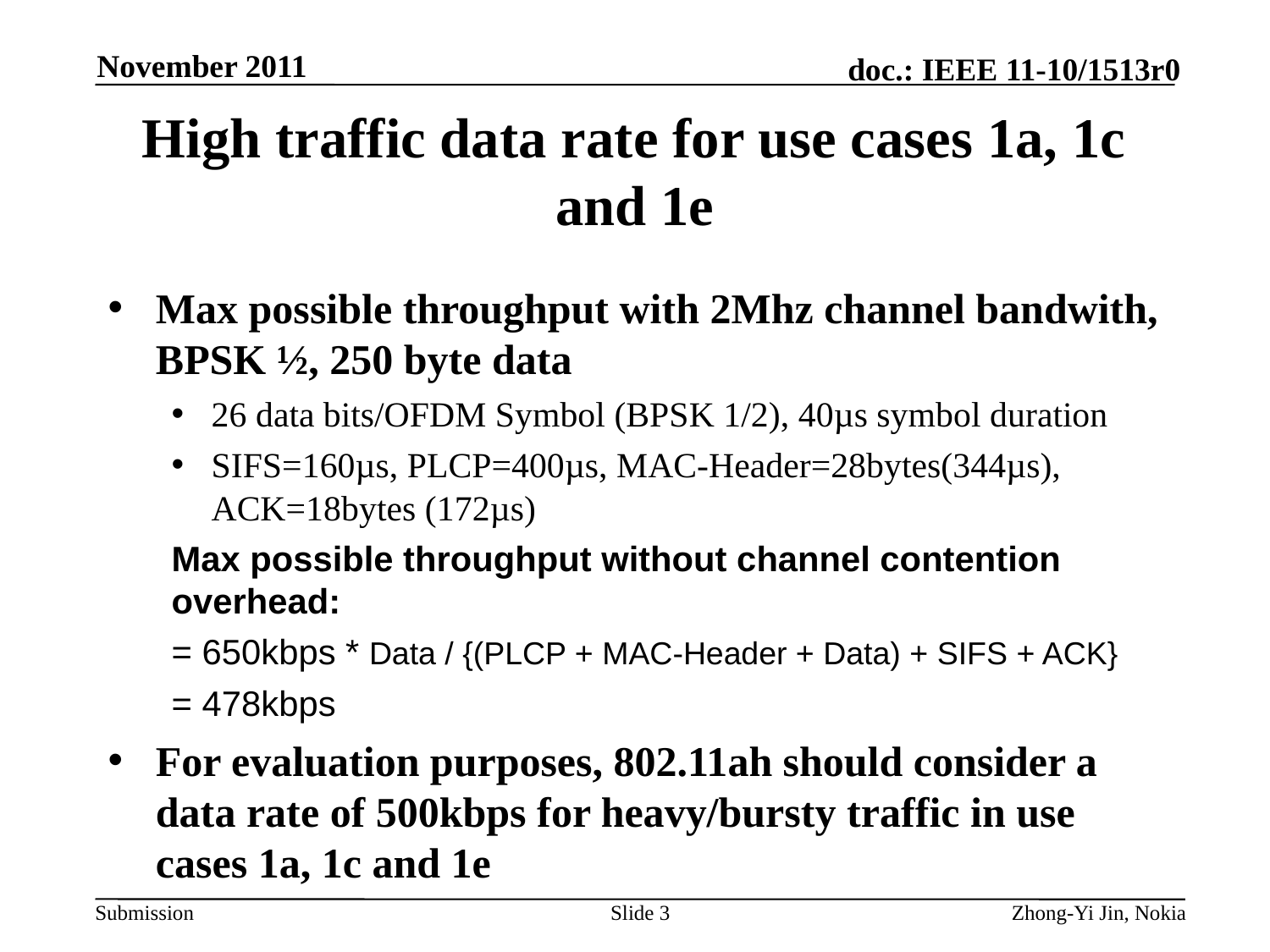

November 2011
# High traffic data rate for use cases 1a, 1c and 1e
Max possible throughput with 2Mhz channel bandwith, BPSK ½, 250 byte data
26 data bits/OFDM Symbol (BPSK 1/2), 40µs symbol duration
SIFS=160µs, PLCP=400µs, MAC-Header=28bytes(344µs), ACK=18bytes (172µs)
Max possible throughput without channel contention overhead:
= 650kbps * Data / {(PLCP + MAC-Header + Data) + SIFS + ACK}
= 478kbps
For evaluation purposes, 802.11ah should consider a data rate of 500kbps for heavy/bursty traffic in use cases 1a, 1c and 1e
Slide 3
Zhong-Yi Jin, Nokia